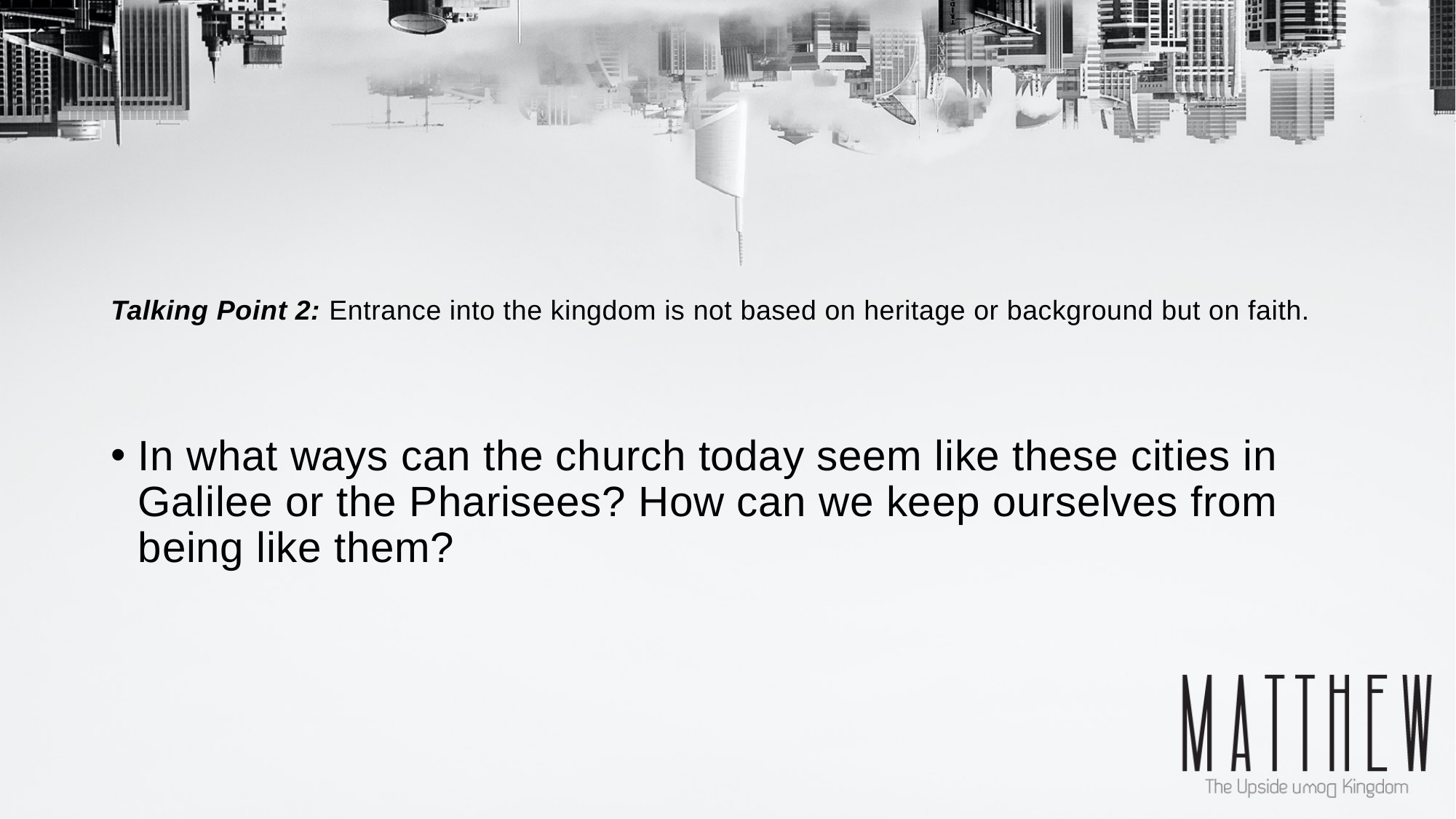

# Talking Point 2: Entrance into the kingdom is not based on heritage or background but on faith.
In what ways can the church today seem like these cities in Galilee or the Pharisees? How can we keep ourselves from being like them?